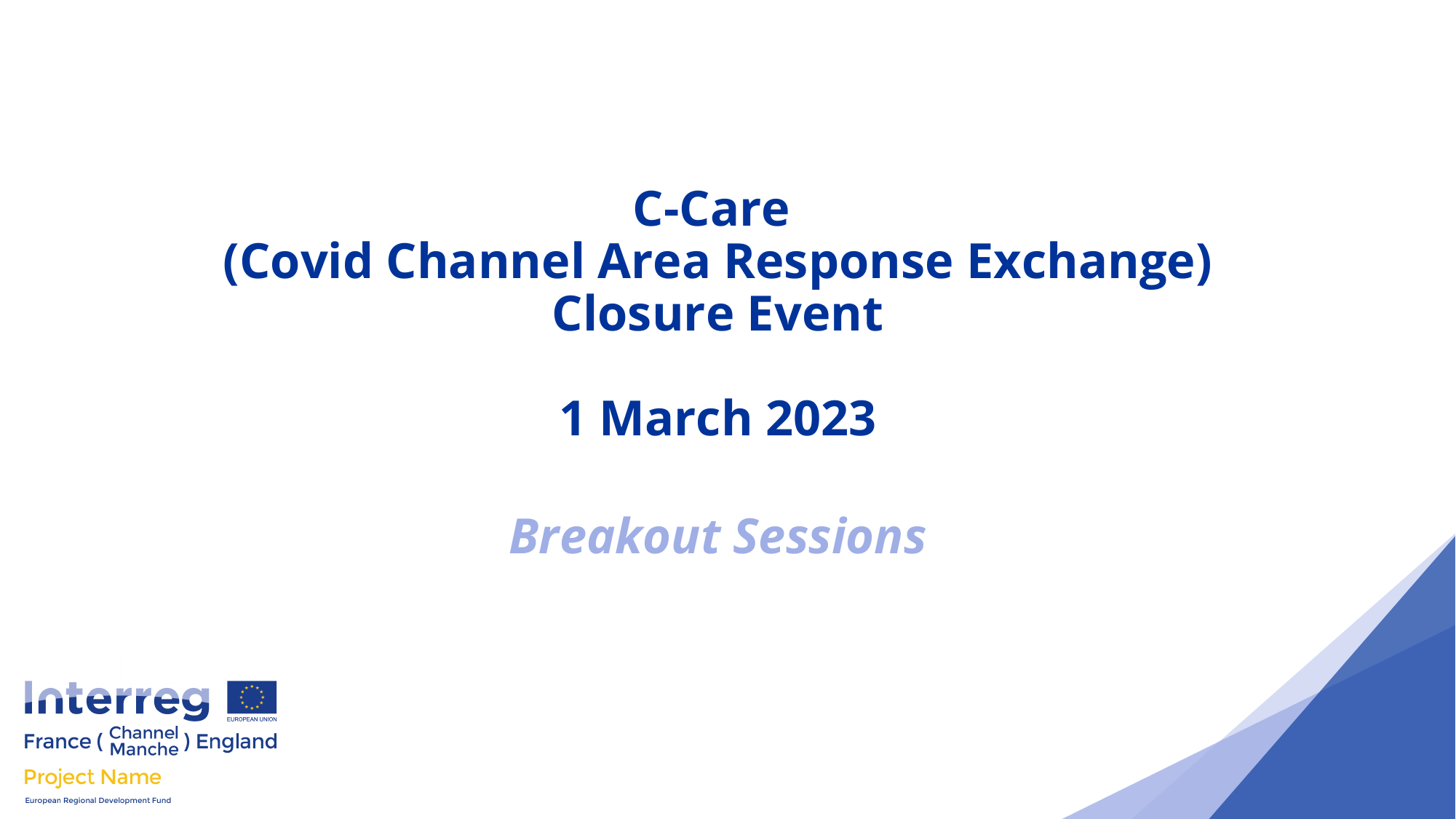

C-Care
(Covid Channel Area Response Exchange)
Closure Event

1 March 2023

Breakout Sessions